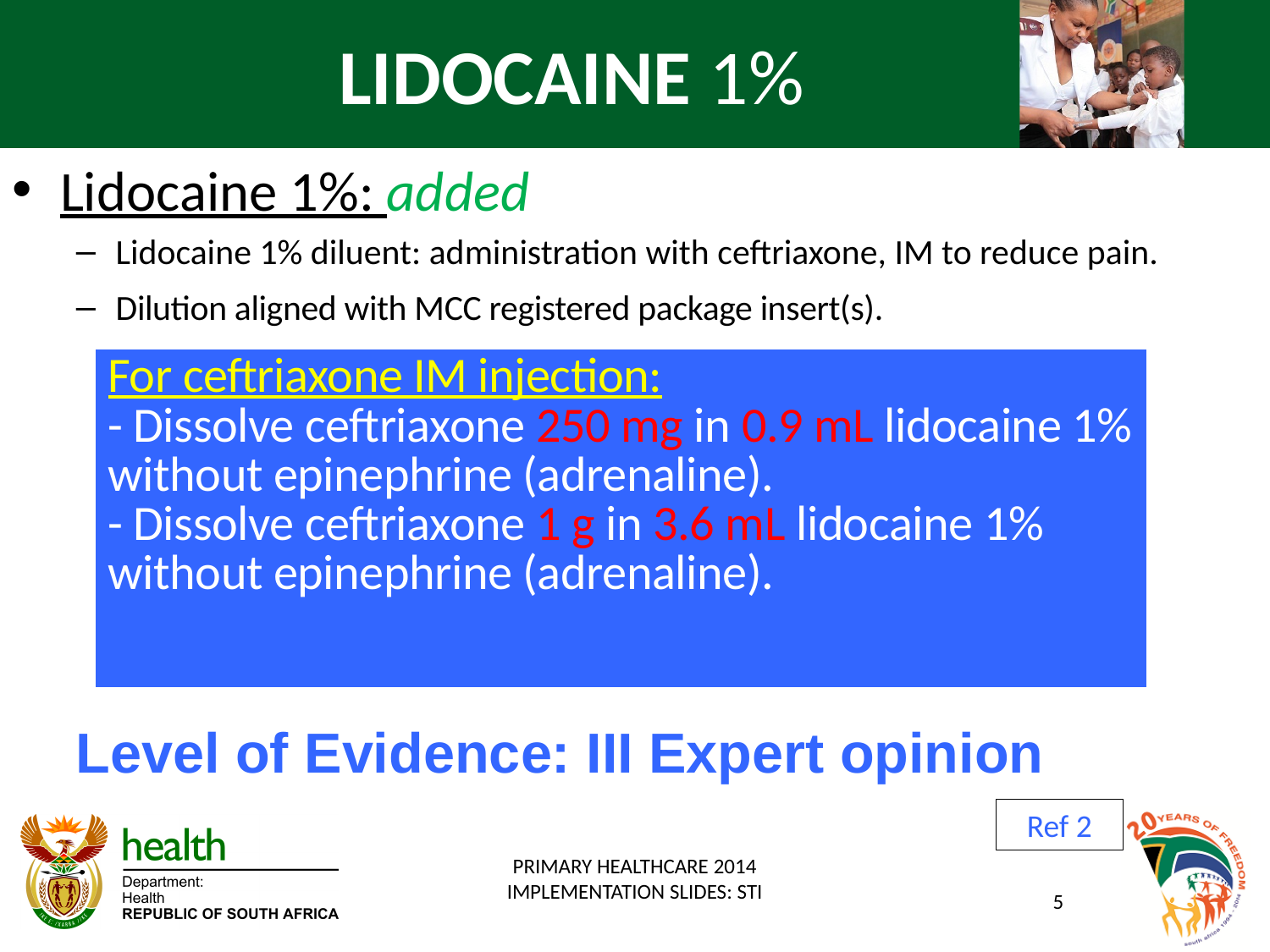

LIDOCAINE 1%
Lidocaine 1%: added
Lidocaine 1% diluent: administration with ceftriaxone, IM to reduce pain.
Dilution aligned with MCC registered package insert(s).

Level of Evidence: III Expert opinion

| For ceftriaxone IM injection: - Dissolve ceftriaxone 250 mg in 0.9 mL lidocaine 1% without epinephrine (adrenaline). - Dissolve ceftriaxone 1 g in 3.6 mL lidocaine 1% without epinephrine (adrenaline). |
| --- |
Ref 2
PRIMARY HEALTHCARE 2014 IMPLEMENTATION SLIDES: STI
5